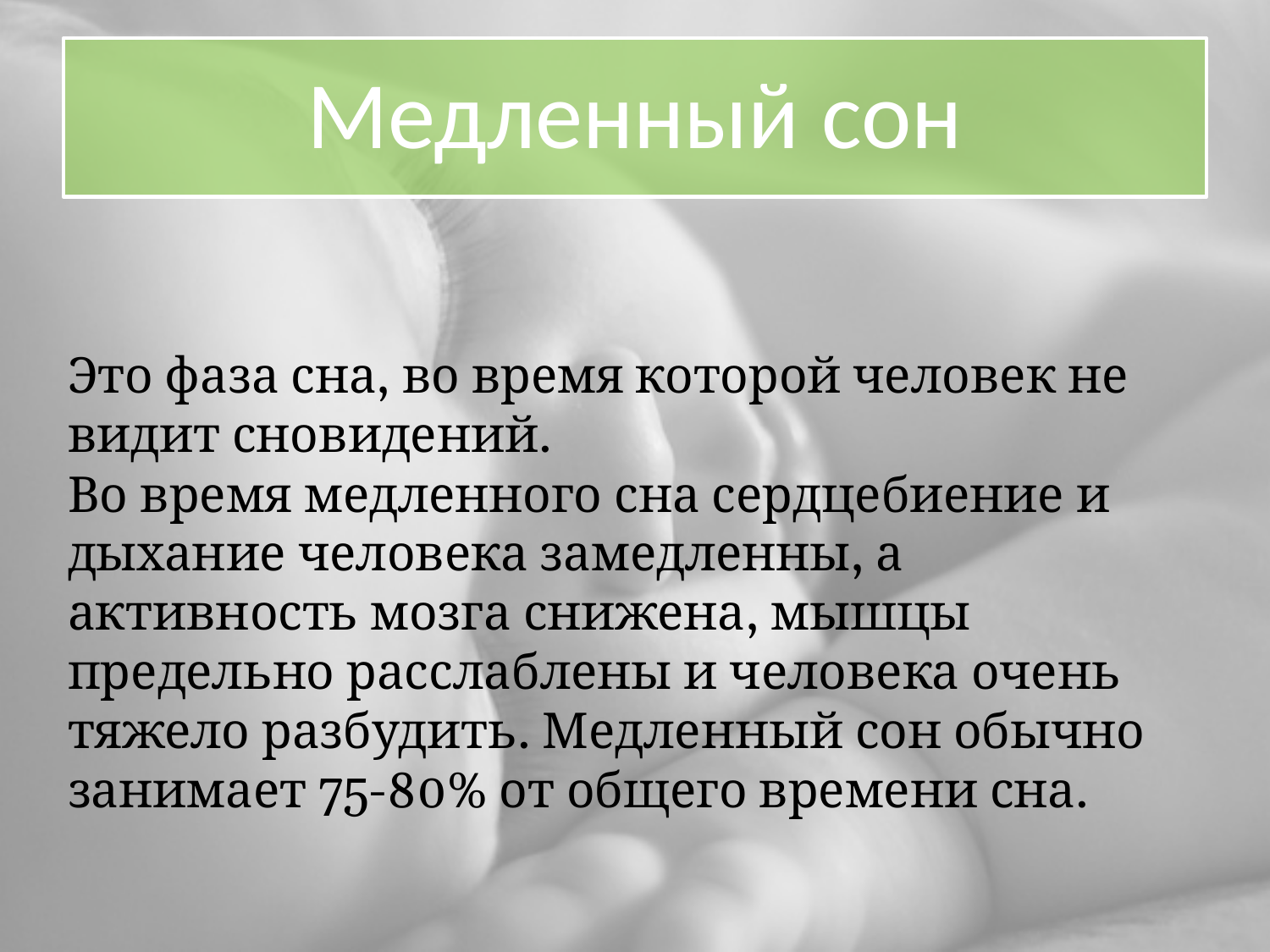

Медленный сон
Это фаза сна, во время которой человек не видит сновидений.
Во время медленного сна сердцебиение и дыхание человека замедленны, а активность мозга снижена, мышцы предельно расслаблены и человека очень тяжело разбудить. Медленный сон обычно занимает 75-80% от общего времени сна.